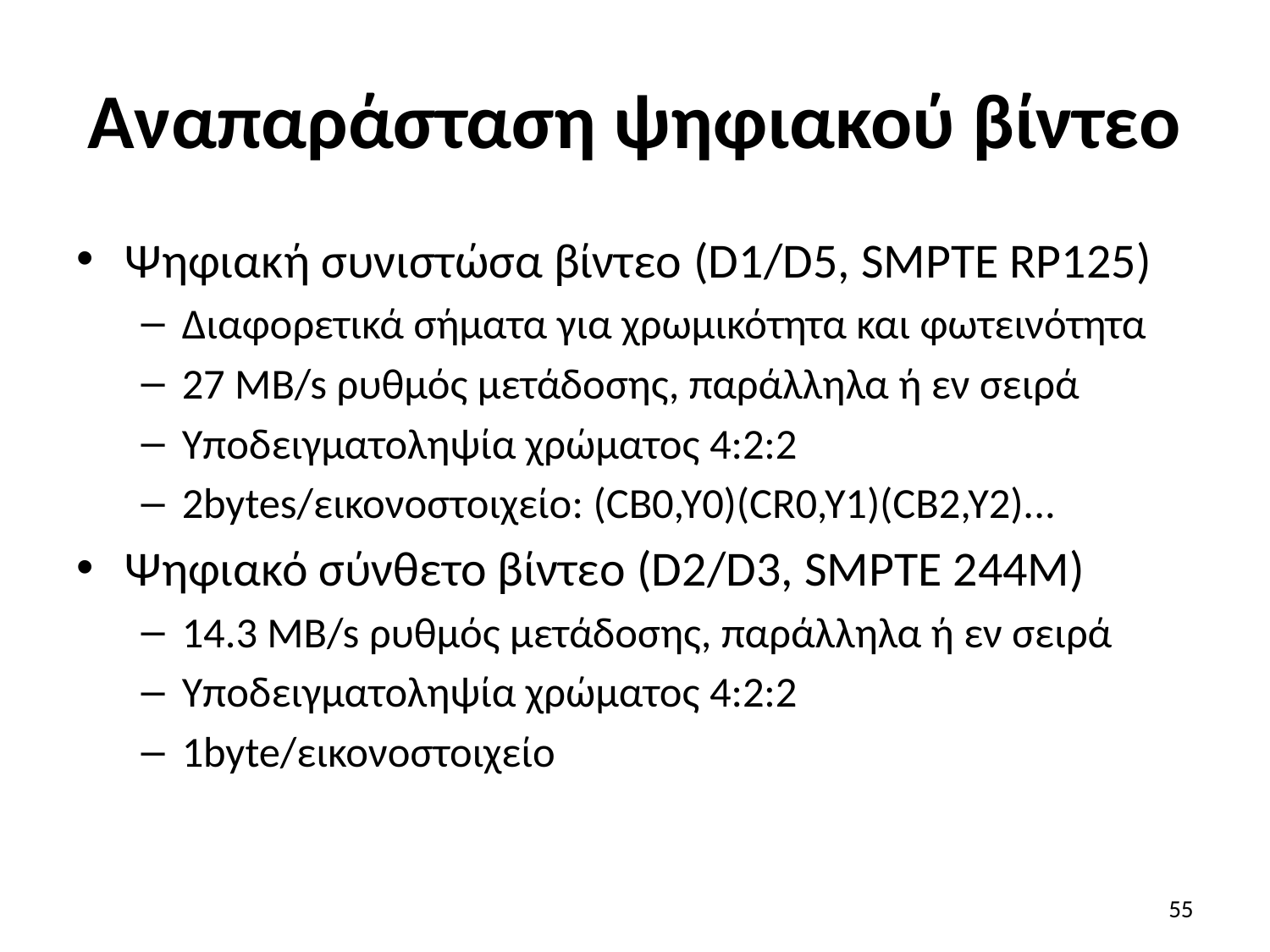

# Αναπαράσταση ψηφιακού βίντεο
Ψηφιακή συνιστώσα βίντεο (D1/D5, SMPTE RP125)
Διαφορετικά σήματα για χρωμικότητα και φωτεινότητα
27 MB/s ρυθμός μετάδοσης, παράλληλα ή εν σειρά
Υποδειγματοληψία χρώματος 4:2:2
2bytes/εικονοστοιχείο: (CB0,Y0)(CR0,Y1)(CB2,Y2)...
Ψηφιακό σύνθετο βίντεο (D2/D3, SMPTE 244M)
14.3 MB/s ρυθμός μετάδοσης, παράλληλα ή εν σειρά
Υποδειγματοληψία χρώματος 4:2:2
1byte/εικονοστοιχείο
55